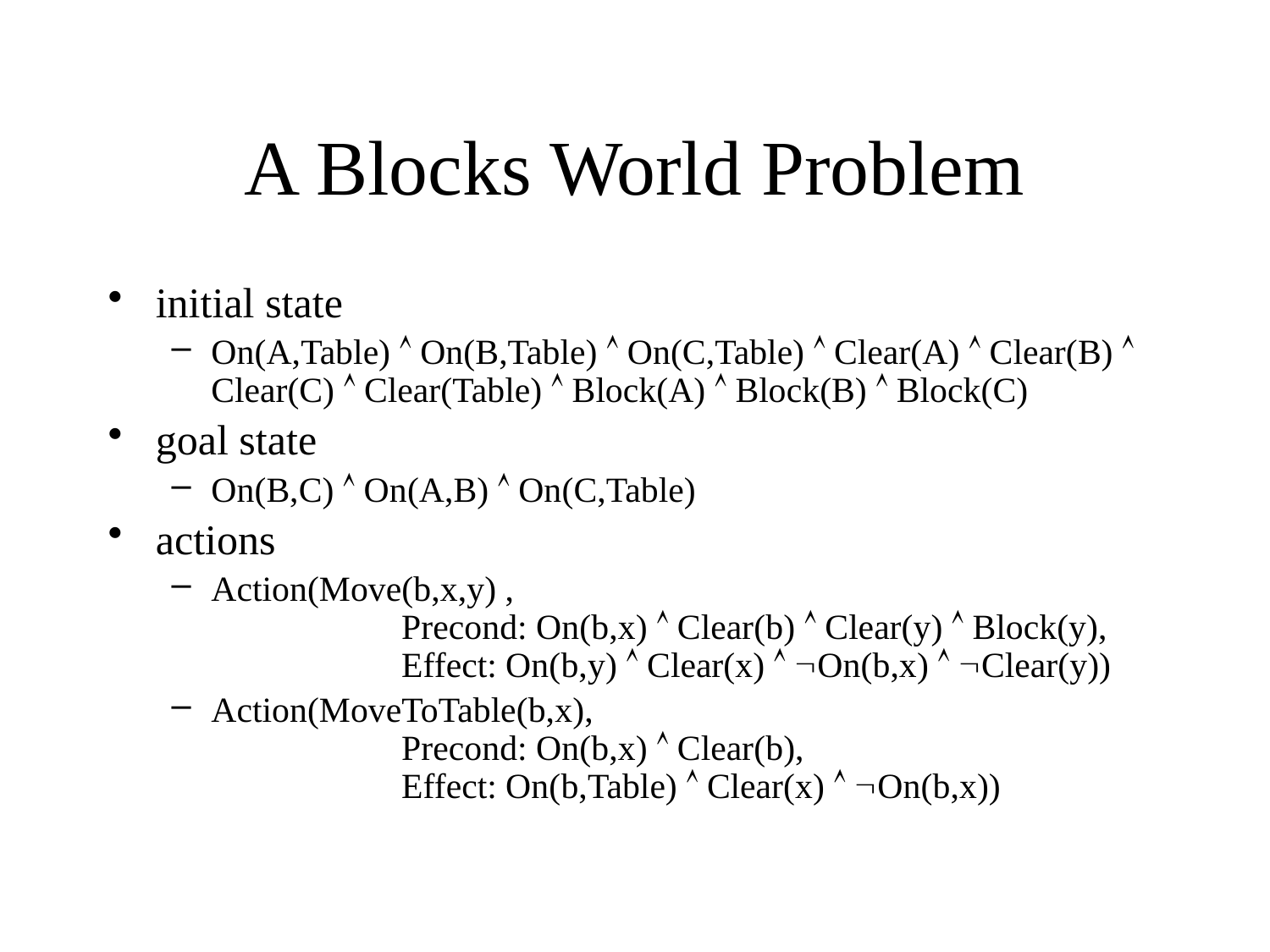

# A Blocks World Problem
initial state
On(A,Table) ∧ On(B,Table) ∧ On(C,Table) ∧ Clear(A) ∧ Clear(B) ∧ Clear(C) ∧ Clear(Table) ∧ Block(A) ∧ Block(B) ∧ Block(C)
goal state
On(B,C) ∧ On(A,B) ∧ On(C,Table)
actions
Action(Move(b,x,y) ,
	Precond: On(b,x) ∧ Clear(b) ∧ Clear(y) ∧ Block(y),
	Effect: On(b,y) ∧ Clear(x) ∧ ¬On(b,x) ∧ ¬Clear(y))
Action(MoveToTable(b,x),
	Precond: On(b,x) ∧ Clear(b),
	Effect: On(b,Table) ∧ Clear(x) ∧ ¬On(b,x))